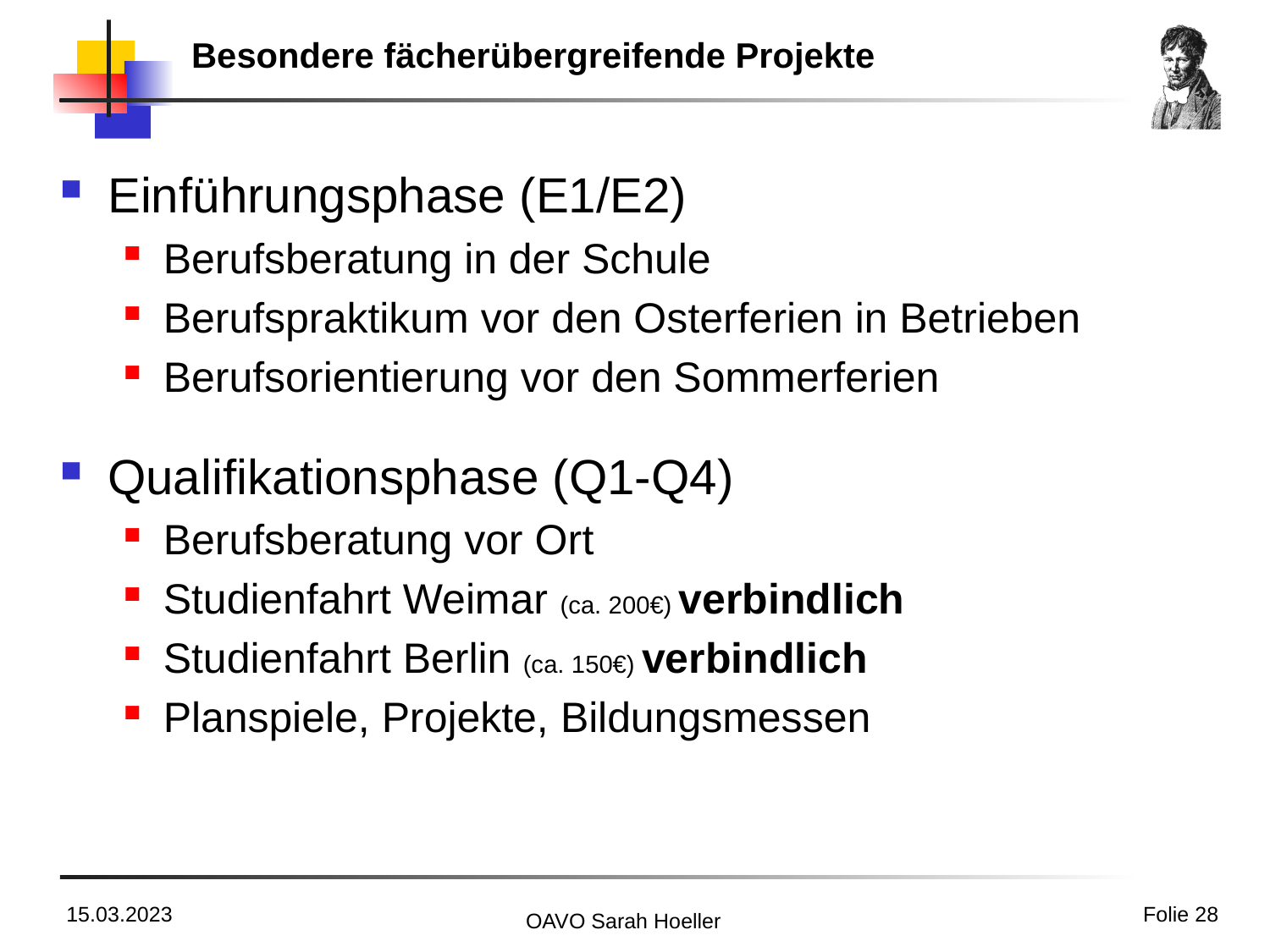

# Besondere fächerübergreifende Projekte
Einführungsphase (E1/E2)
Berufsberatung in der Schule
Berufspraktikum vor den Osterferien in Betrieben
Berufsorientierung vor den Sommerferien

Qualifikationsphase (Q1-Q4)
Berufsberatung vor Ort
Studienfahrt Weimar (ca. 200€) verbindlich
Studienfahrt Berlin (ca. 150€) verbindlich
Planspiele, Projekte, Bildungsmessen
15.03.2023
Folie 28
OAVO Sarah Hoeller